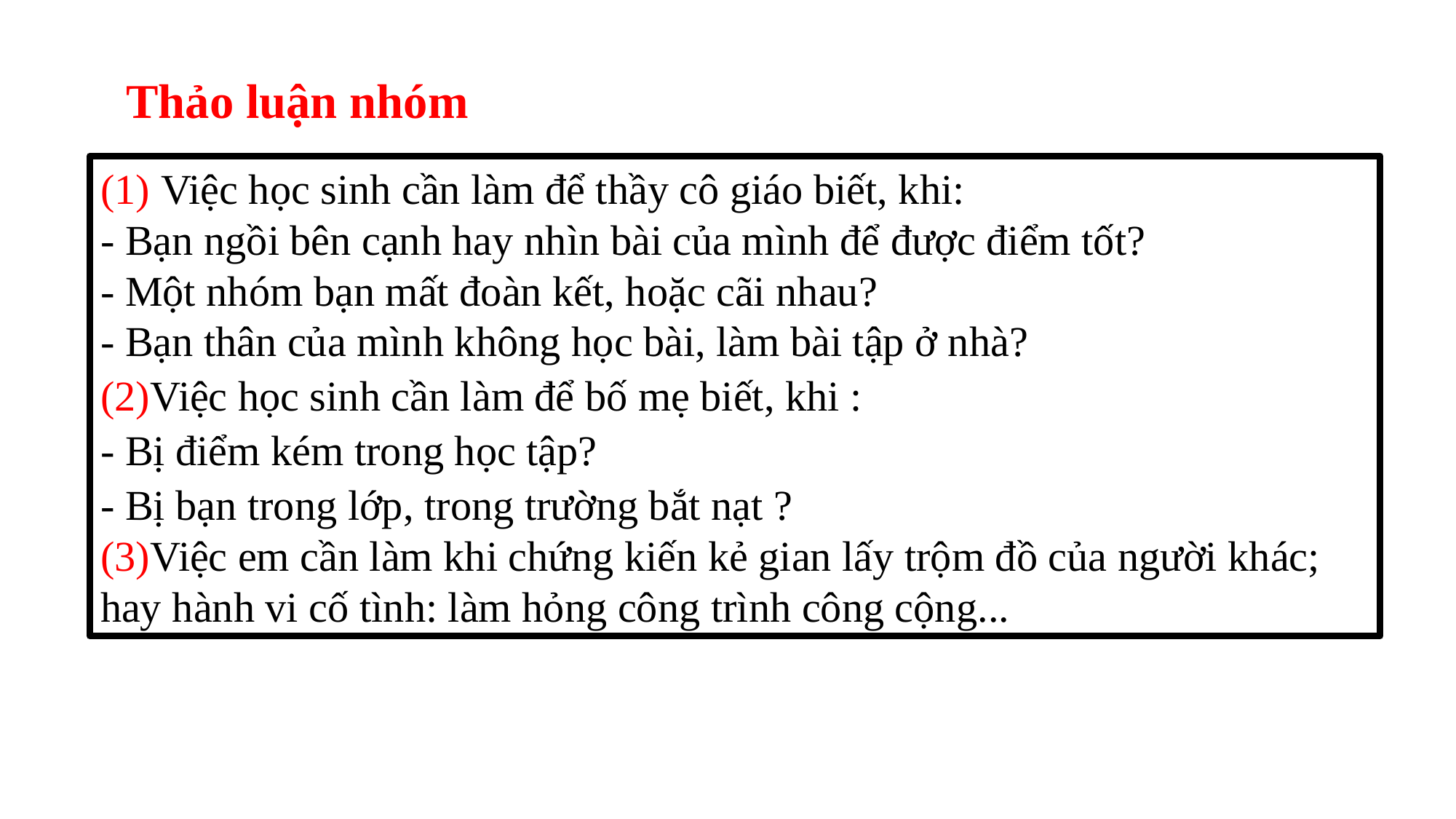

Thảo luận nhóm
(1) Việc học sinh cần làm để thầy cô giáo biết, khi:
- Bạn ngồi bên cạnh hay nhìn bài của mình để được điểm tốt?
- Một nhóm bạn mất đoàn kết, hoặc cãi nhau?
- Bạn thân của mình không học bài, làm bài tập ở nhà?
(2)Việc học sinh cần làm để bố mẹ biết, khi :
- Bị điểm kém trong học tập?
- Bị bạn trong lớp, trong trường bắt nạt ?
(3)Việc em cần làm khi chứng kiến kẻ gian lấy trộm đồ của người khác; hay hành vi cố tình: làm hỏng công trình công cộng...